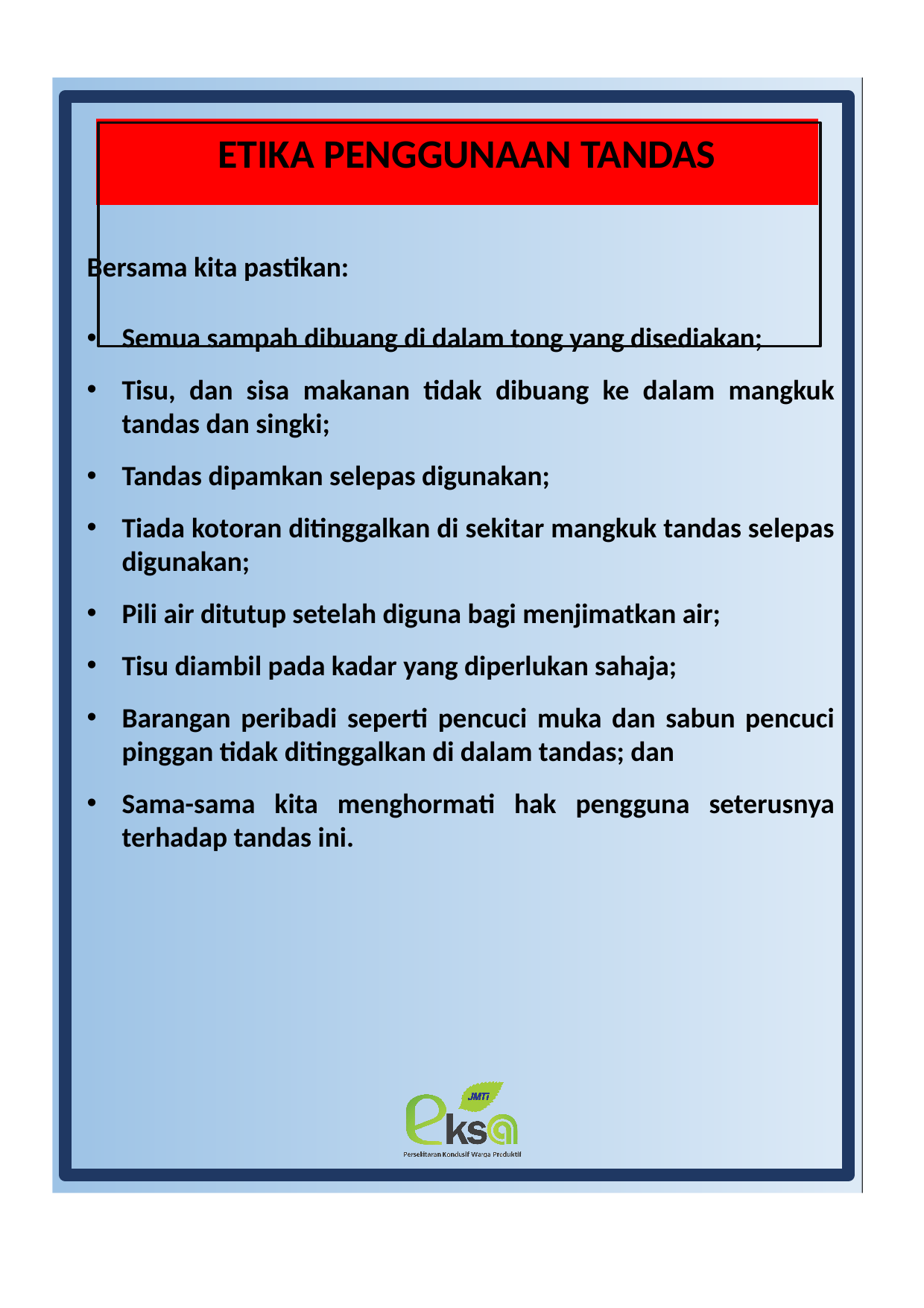

# ETIKA PENGGUNAAN TANDAS
Bersama kita pastikan:

Semua sampah dibuang di dalam tong yang disediakan;
Tisu, dan sisa makanan tidak dibuang ke dalam mangkuk tandas dan singki;
Tandas dipamkan selepas digunakan;
Tiada kotoran ditinggalkan di sekitar mangkuk tandas selepas digunakan;
Pili air ditutup setelah diguna bagi menjimatkan air;
Tisu diambil pada kadar yang diperlukan sahaja;
Barangan peribadi seperti pencuci muka dan sabun pencuci pinggan tidak ditinggalkan di dalam tandas; dan
Sama-sama kita menghormati hak pengguna seterusnya terhadap tandas ini.